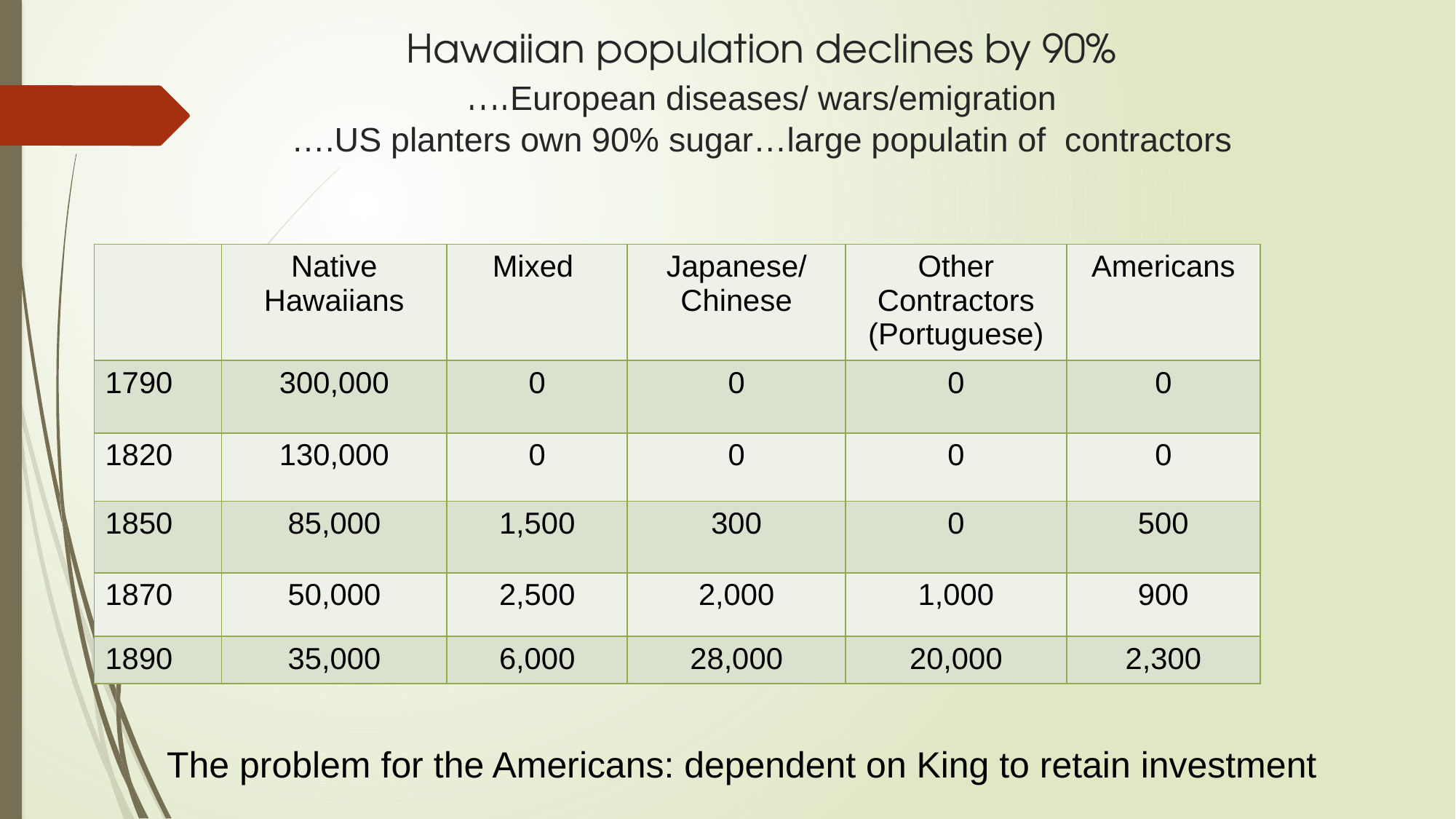

# Hawaiian population declines by 90% ….European diseases/ wars/emigration ….US planters own 90% sugar…large populatin of  contractors
|  | Native Hawaiians | Mixed | Japanese/ Chinese | Other Contractors (Portuguese) | Americans |
| --- | --- | --- | --- | --- | --- |
| 1790 | 300,000 | 0 | 0 | 0 | 0 |
| 1820 | 130,000 | 0 | 0 | 0 | 0 |
| 1850 | 85,000 | 1,500 | 300 | 0 | 500 |
| 1870 | 50,000 | 2,500 | 2,000 | 1,000 | 900 |
| 1890 | 35,000 | 6,000 | 28,000 | 20,000 | 2,300 |

The problem for the Americans: dependent on King to retain investment